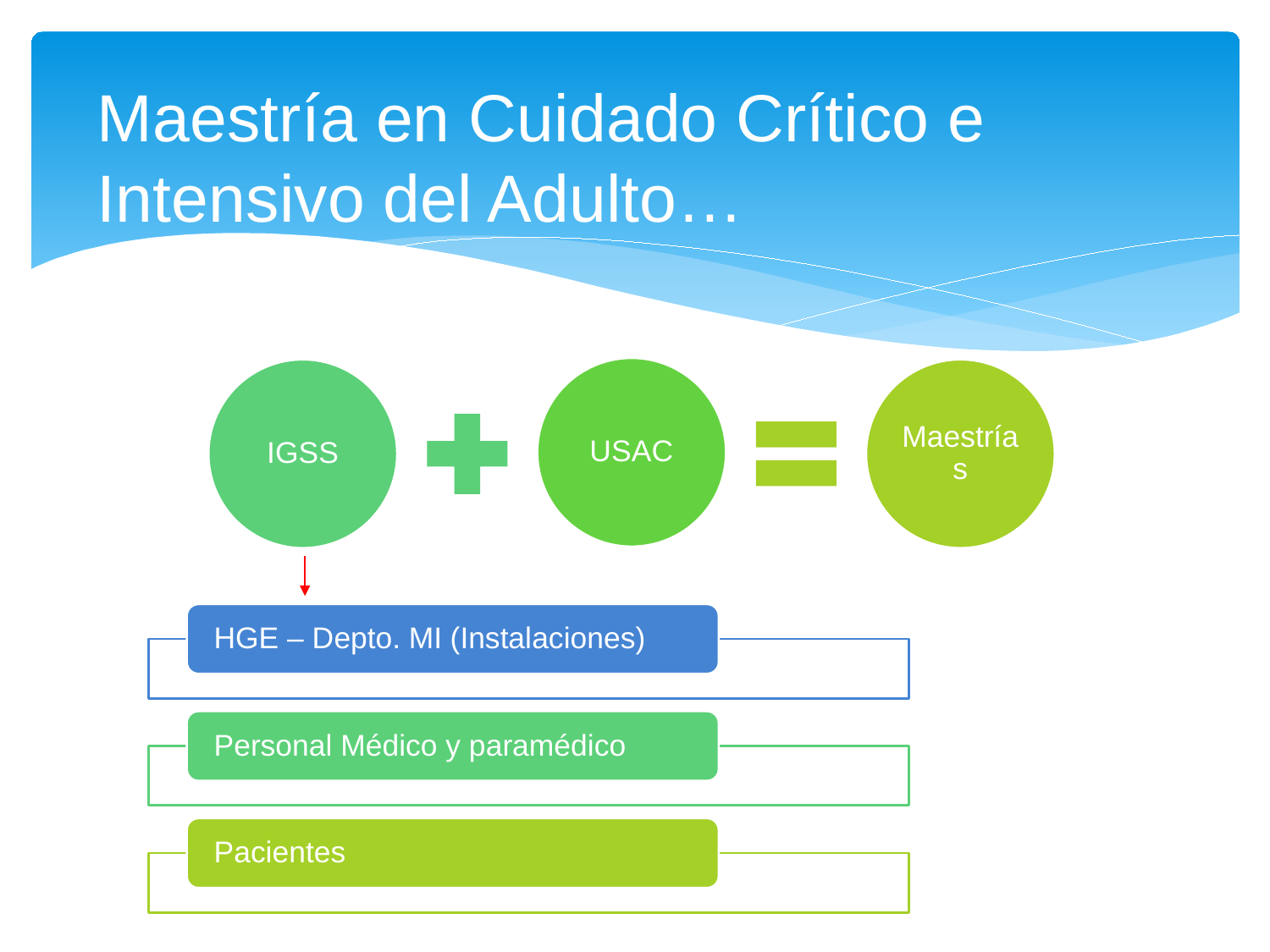

#
Maestría en Cuidado Crítico e Intensivo del Adulto…
IGSS

USAC

Maestrías
HGE – Depto. MI (Instalaciones)
Personal Médico y paramédico
Pacientes